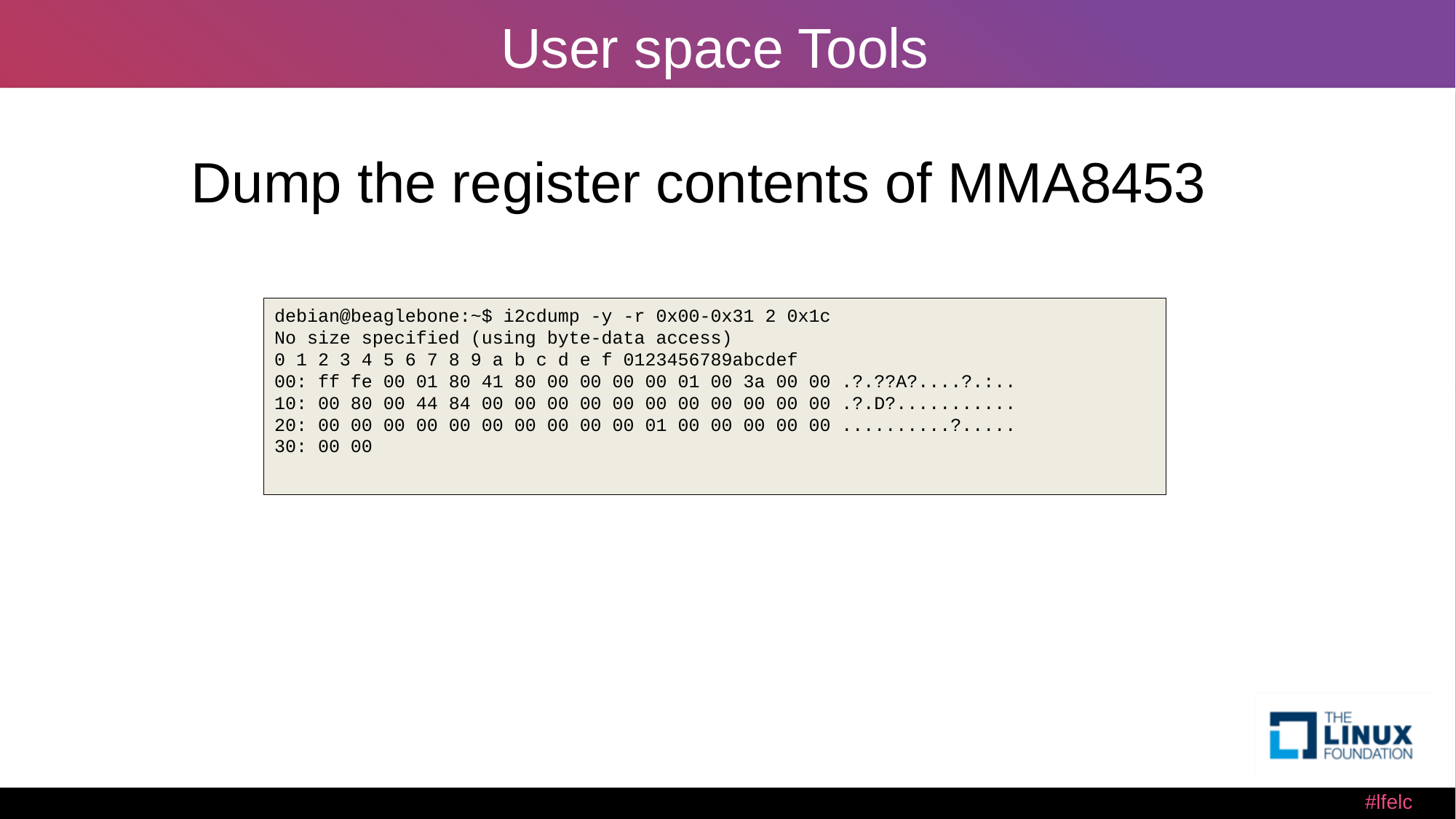

# User space Tools
Dump the register contents of MMA8453
debian@beaglebone:~$ i2cdump -y -r 0x00-0x31 2 0x1c
No size specified (using byte-data access)
0 1 2 3 4 5 6 7 8 9 a b c d e f 0123456789abcdef
00: ff fe 00 01 80 41 80 00 00 00 00 01 00 3a 00 00 .?.??A?....?.:..
10: 00 80 00 44 84 00 00 00 00 00 00 00 00 00 00 00 .?.D?...........
20: 00 00 00 00 00 00 00 00 00 00 01 00 00 00 00 00 ..........?.....
30: 00 00